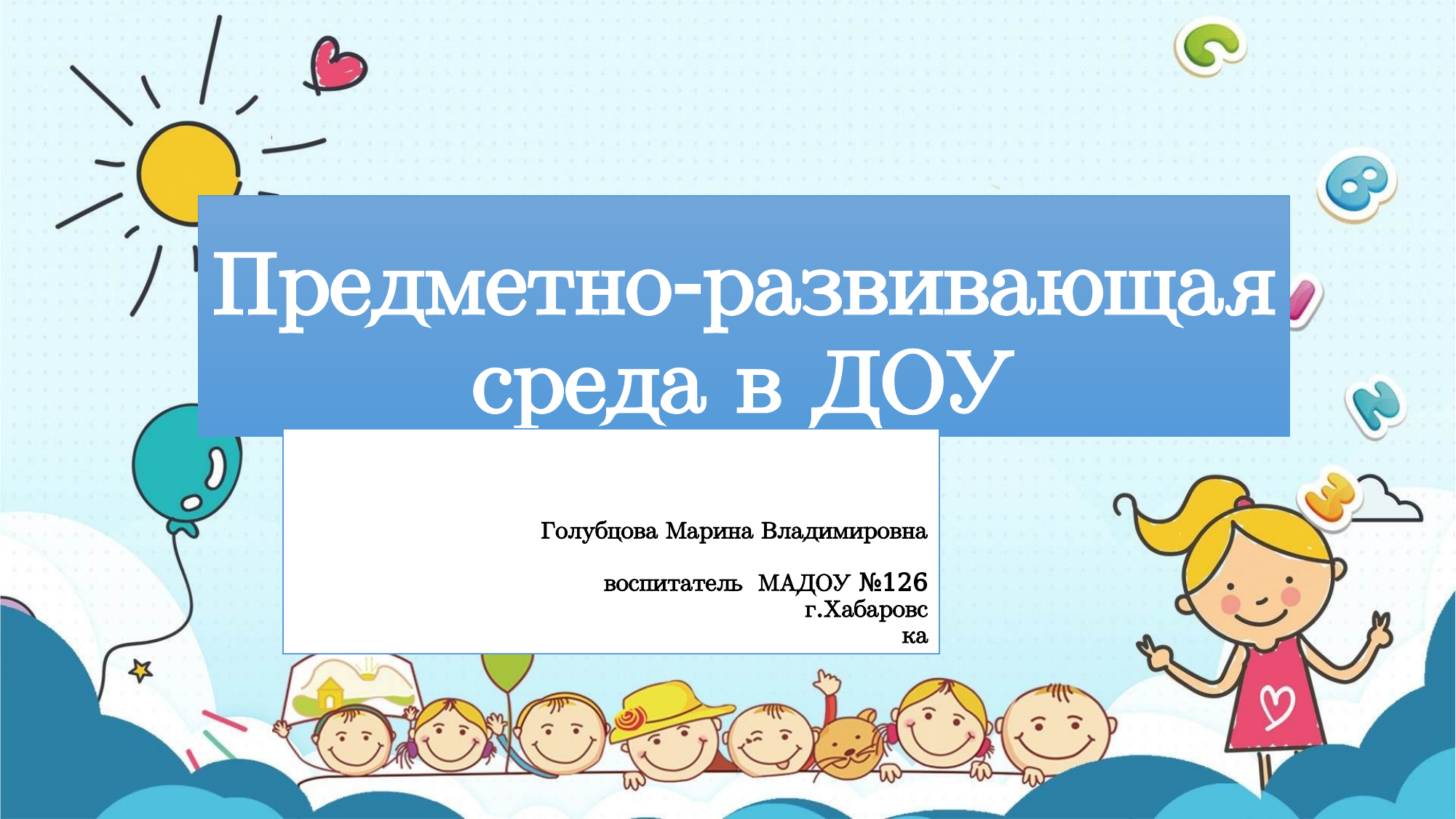

# Предметно-развивающая среда в ДОУ
Голубцова Марина Владимировна

 воспитатель  МАДОУ №126
г.Хабаровс
ка